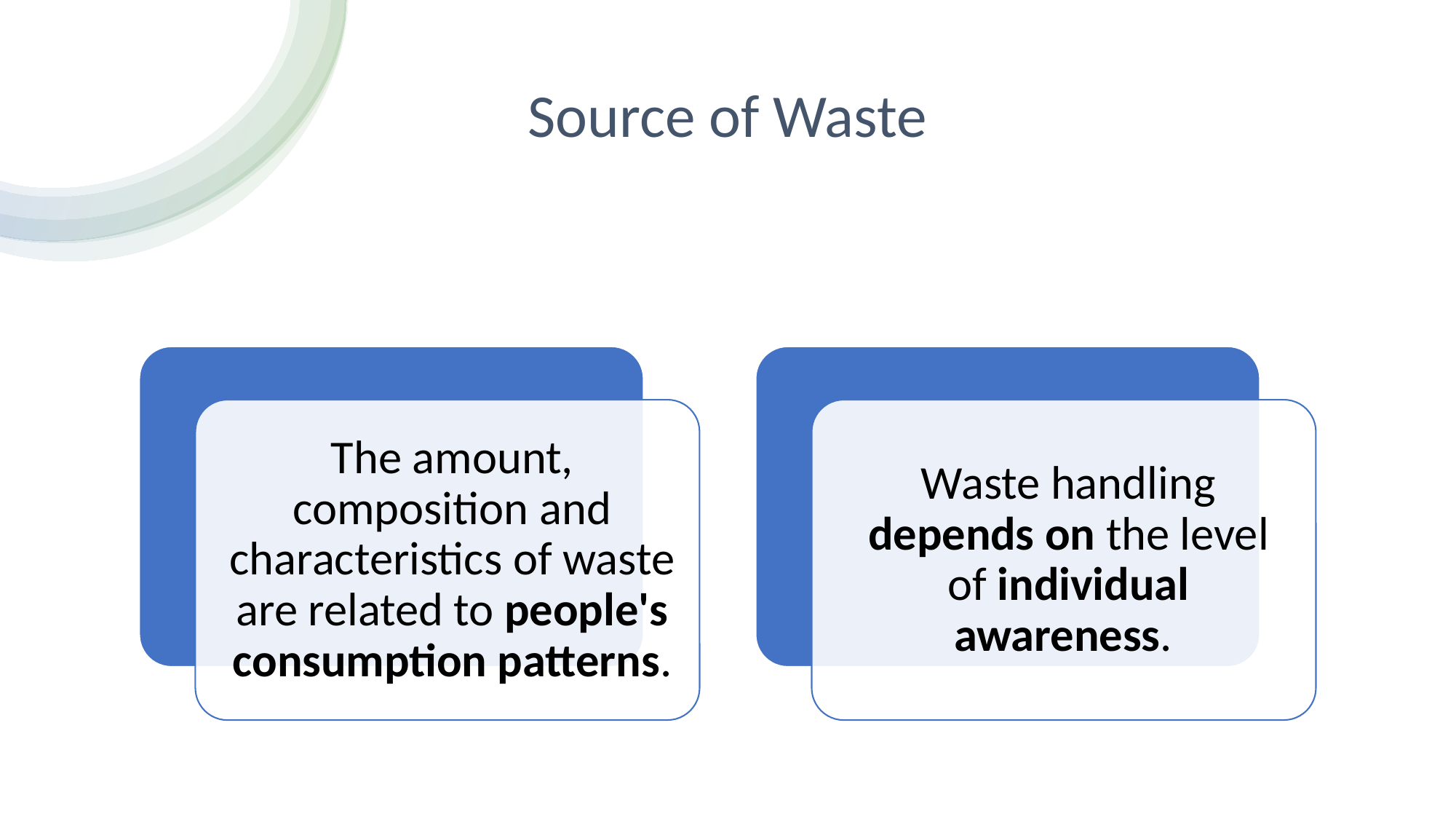

# Source of Waste
The amount, composition and characteristics of waste are related to people's consumption patterns.
Waste handling depends on the level of individual awareness.